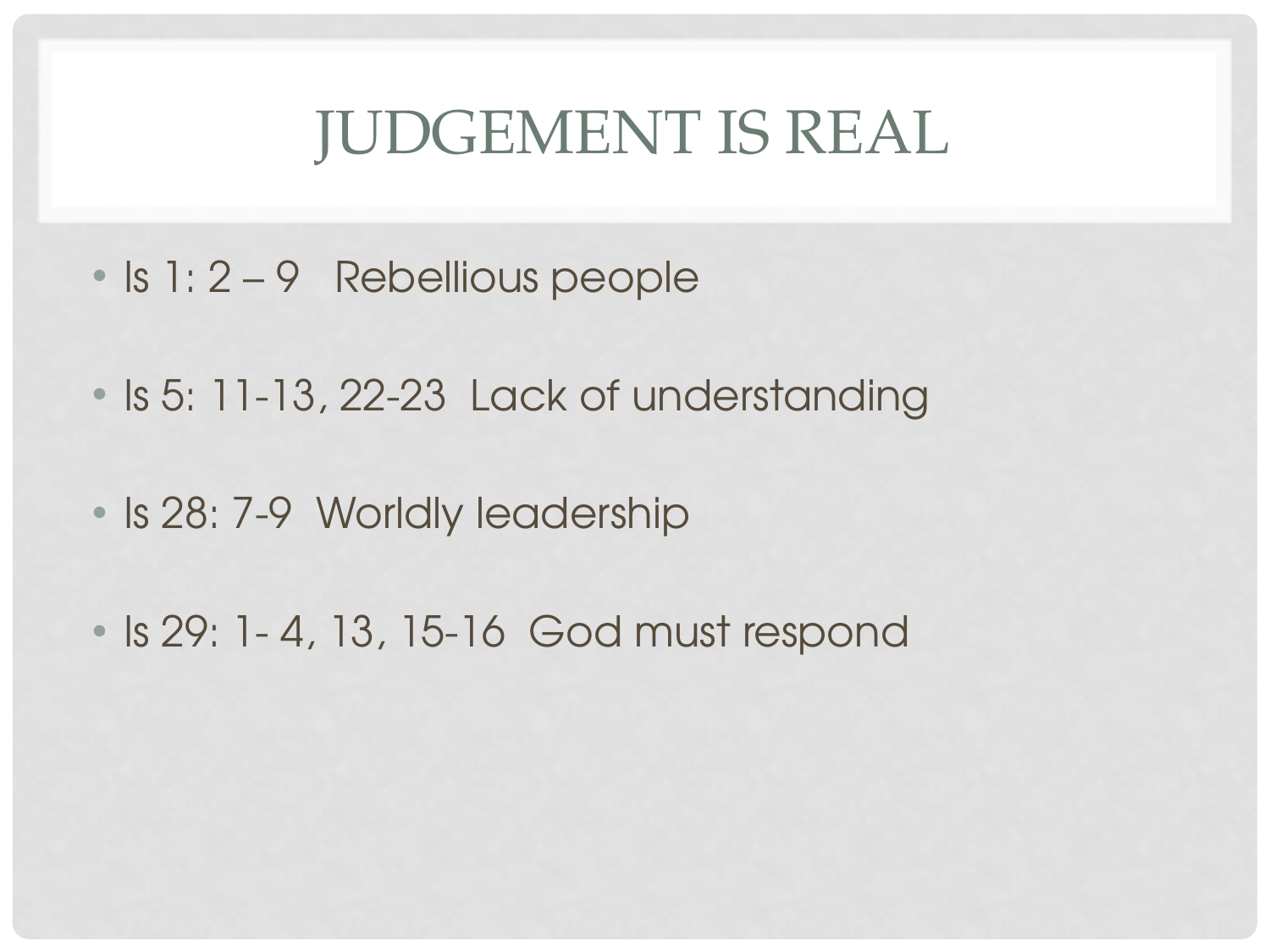

# Judgement is Real
Is 1: 2 – 9   Rebellious people

Is 5: 11-13, 22-23  Lack of understanding

Is 28: 7-9  Worldly leadership

Is 29: 1- 4, 13, 15-16  God must respond